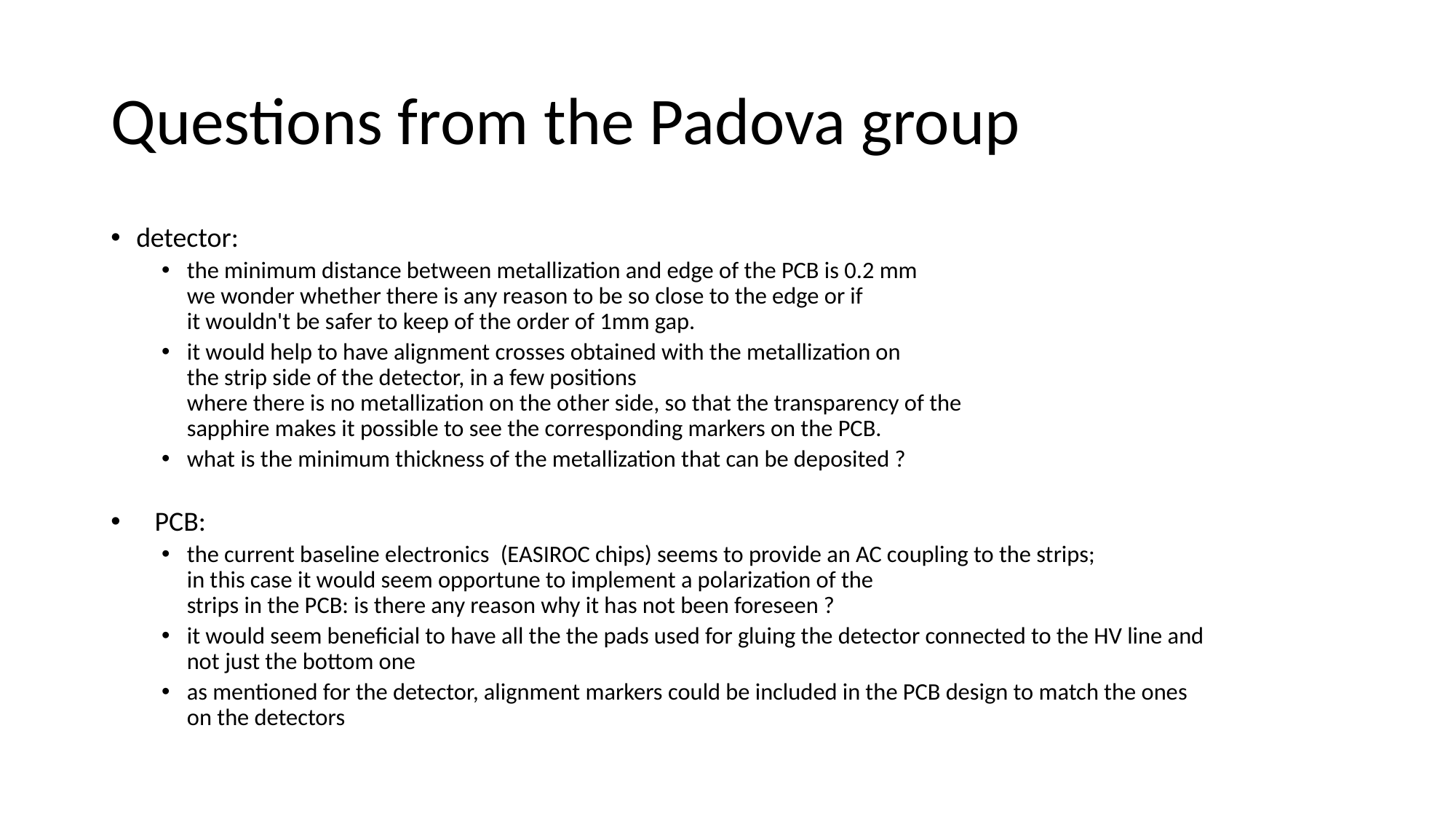

# Questions from the Padova group
detector:
the minimum distance between metallization and edge of the PCB is 0.2 mm
we wonder whether there is any reason to be so close to the edge or if
it wouldn't be safer to keep of the order of 1mm gap.
it would help to have alignment crosses obtained with the metallization on
the strip side of the detector, in a few positions
where there is no metallization on the other side, so that the transparency of the
sapphire makes it possible to see the corresponding markers on the PCB.
what is the minimum thickness of the metallization that can be deposited ?
   PCB:
the current baseline electronics  (EASIROC chips) seems to provide an AC coupling to the strips;
in this case it would seem opportune to implement a polarization of the
strips in the PCB: is there any reason why it has not been foreseen ?
it would seem beneficial to have all the the pads used for gluing the detector connected to the HV line and
not just the bottom one
as mentioned for the detector, alignment markers could be included in the PCB design to match the ones 
on the detectors